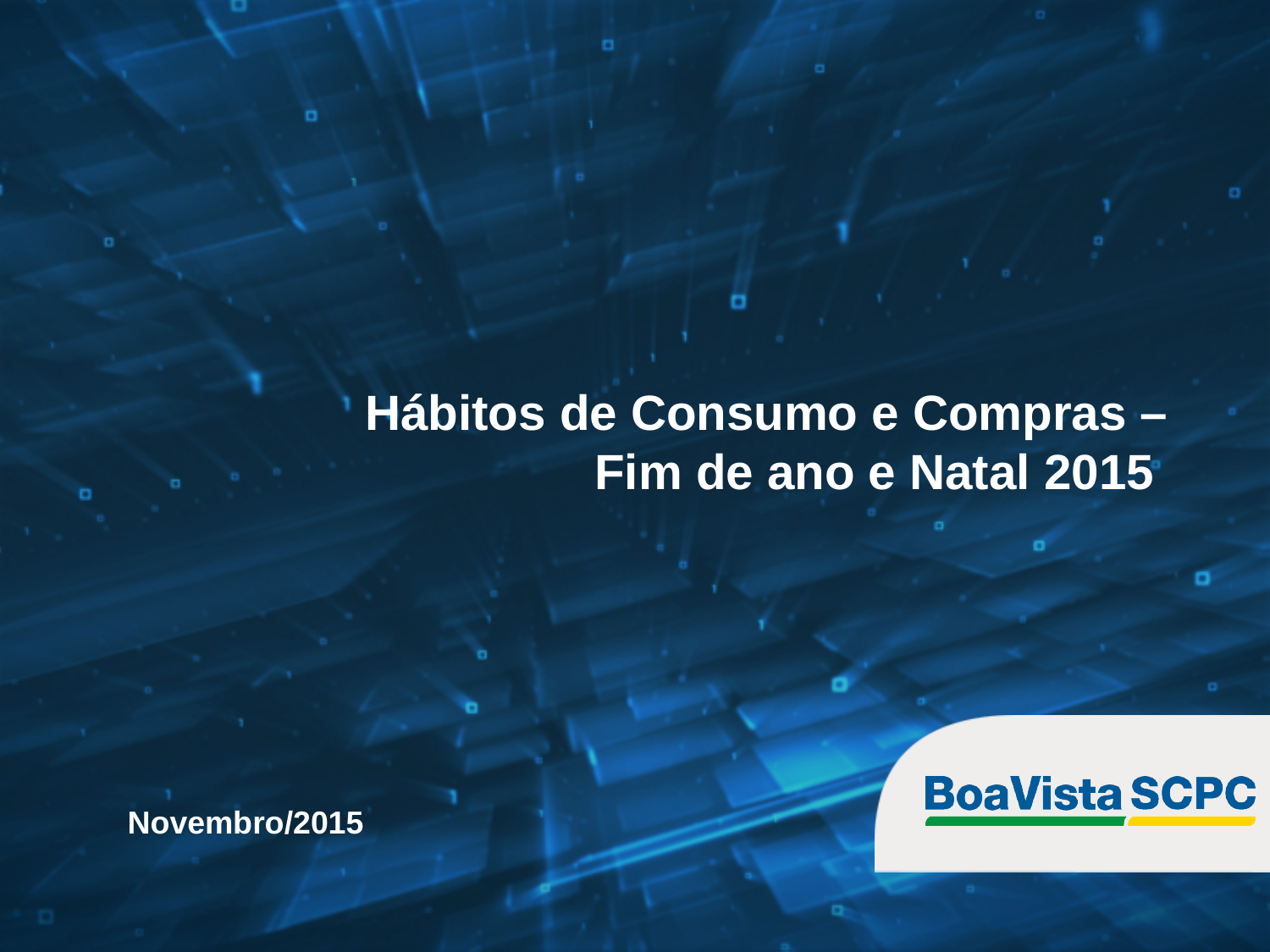

Hábitos de Consumo e Compras – Fim de ano e Natal 2015

Novembro/2015